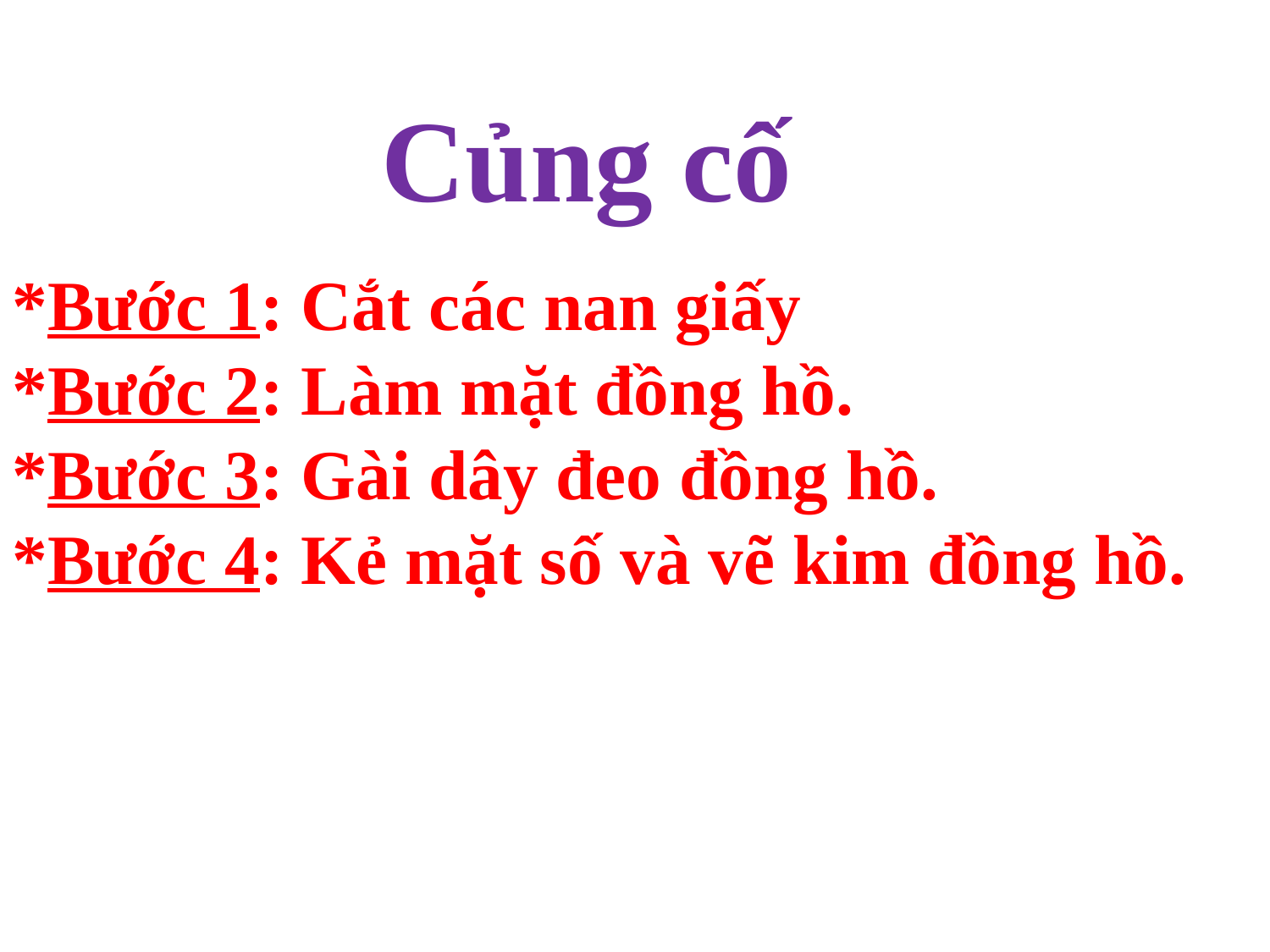

Củng cố
*Bước 1: Cắt các nan giấy
*Bước 2: Làm mặt đồng hồ.
*Bước 3: Gài dây đeo đồng hồ.
*Bước 4: Kẻ mặt số và vẽ kim đồng hồ.